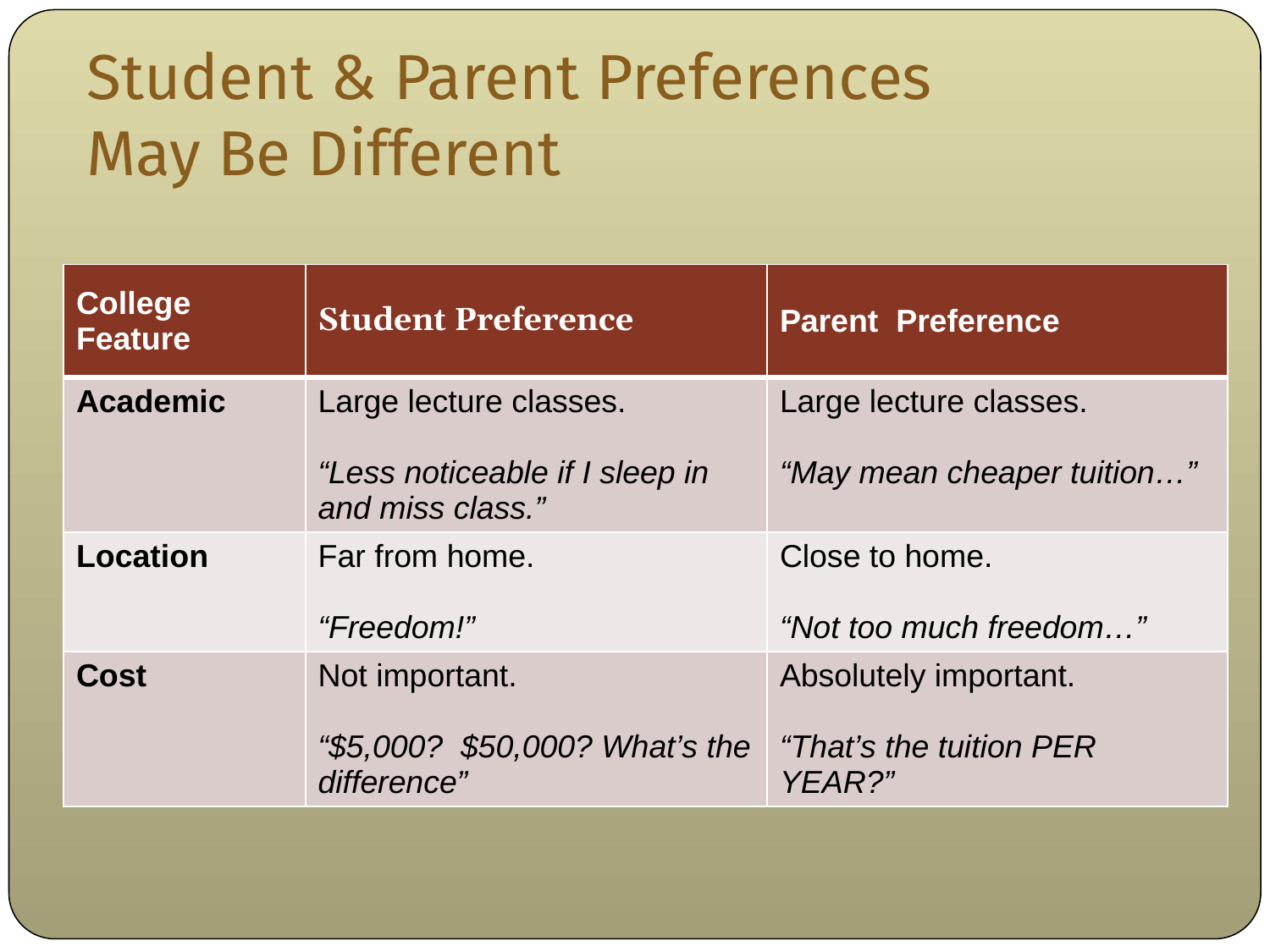

# Student & Parent Preferences May Be Different
| College Feature | Student Preference | Parent Preference |
| --- | --- | --- |
| Academic | Large lecture classes. “Less noticeable if I sleep in and miss class.” | Large lecture classes. “May mean cheaper tuition…” |
| Location | Far from home. “Freedom!” | Close to home. “Not too much freedom…” |
| Cost | Not important. “$5,000? $50,000? What’s the difference” | Absolutely important. “That’s the tuition PER YEAR?” |